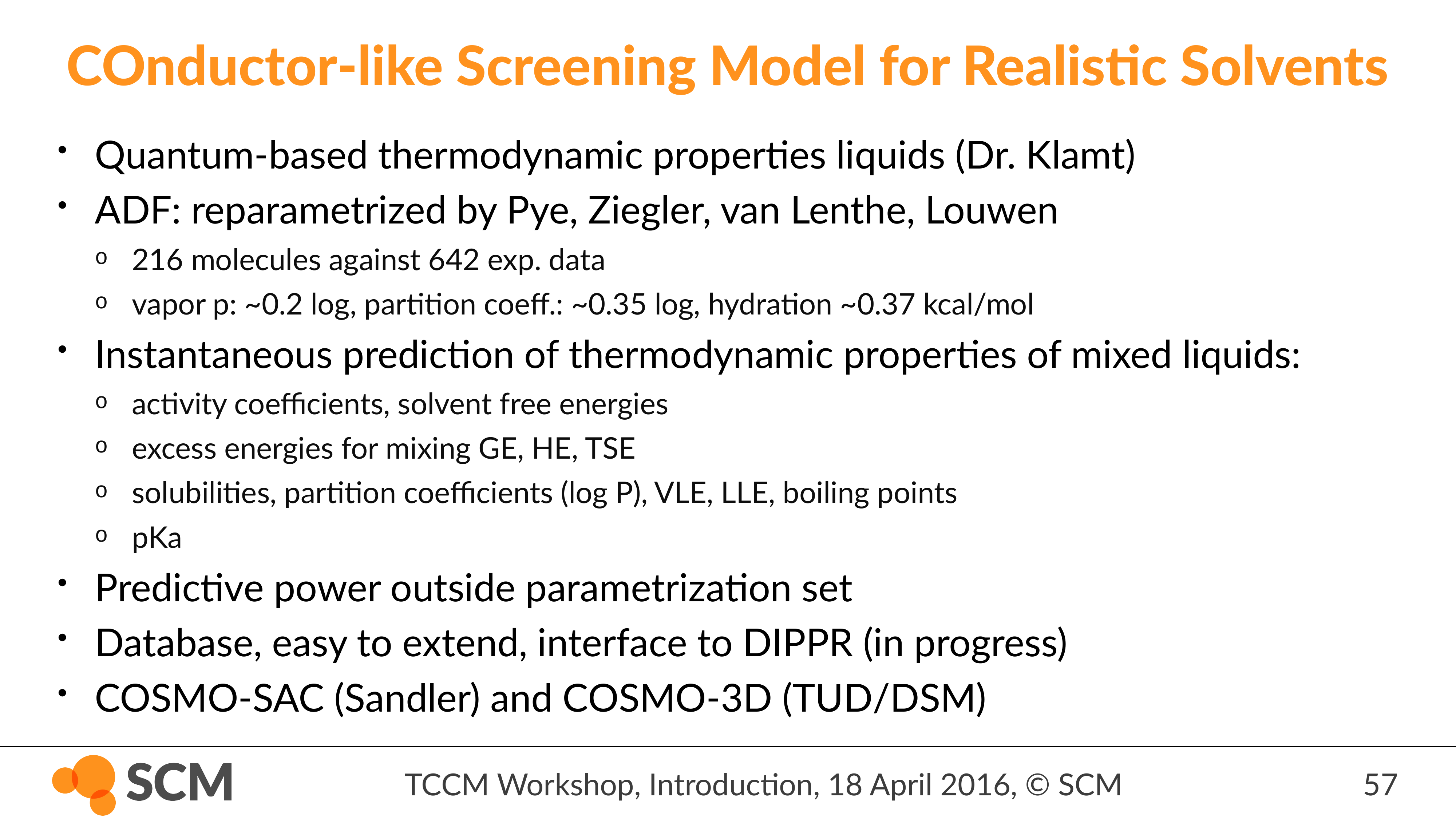

# COnductor-like Screening Model for Realistic Solvents
Quantum-based thermodynamic properties liquids (Dr. Klamt)
ADF: reparametrized by Pye, Ziegler, van Lenthe, Louwen
216 molecules against 642 exp. data
vapor p: ~0.2 log, partition coeff.: ~0.35 log, hydration ~0.37 kcal/mol
Instantaneous prediction of thermodynamic properties of mixed liquids:
activity coefficients, solvent free energies
excess energies for mixing GE, HE, TSE
solubilities, partition coefficients (log P), VLE, LLE, boiling points
pKa
Predictive power outside parametrization set
Database, easy to extend, interface to DIPPR (in progress)
COSMO-SAC (Sandler) and COSMO-3D (TUD/DSM)